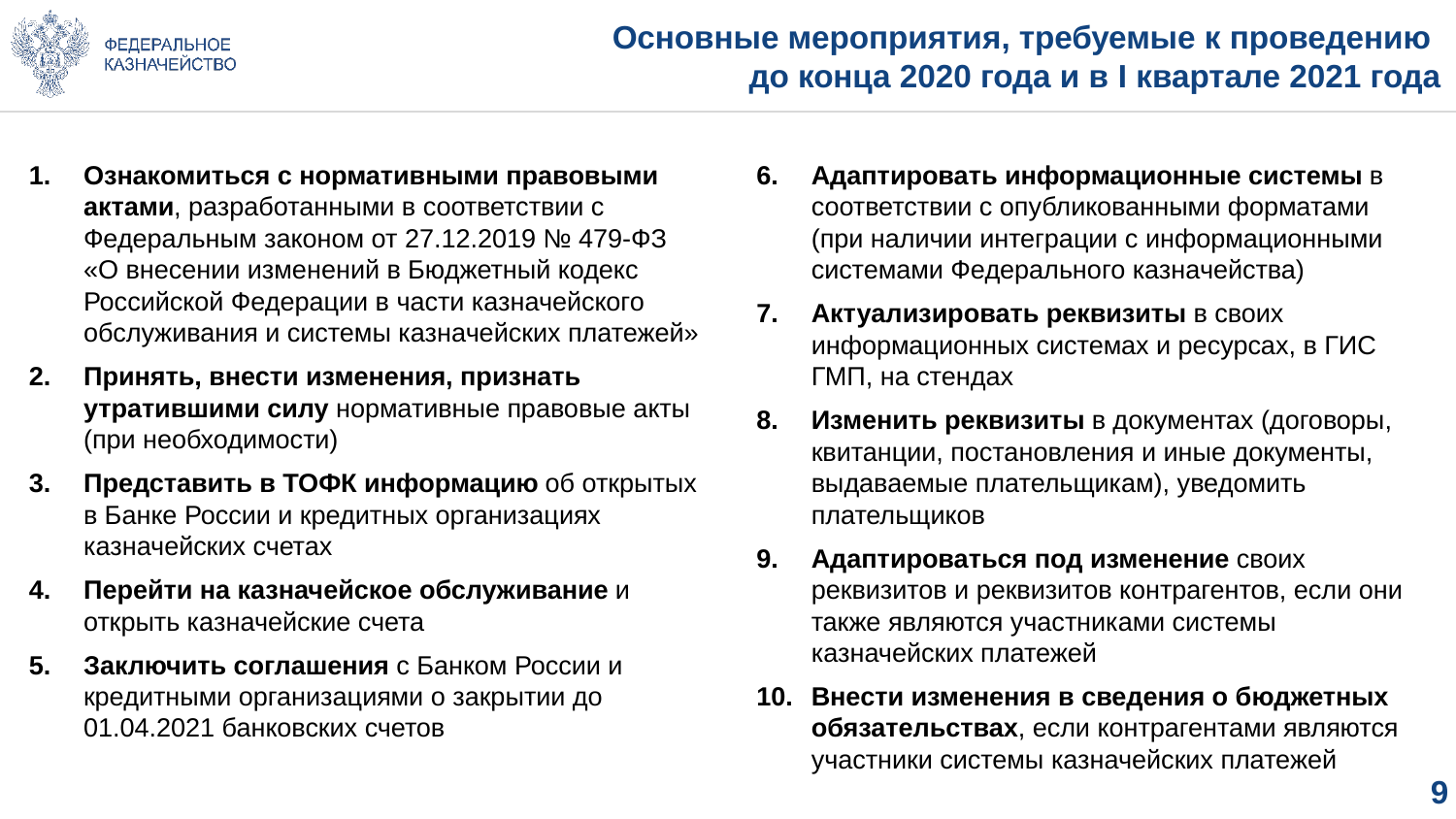

# Основные мероприятия, требуемые к проведению до конца 2020 года и в I квартале 2021 года
Ознакомиться с нормативными правовыми актами, разработанными в соответствии с Федеральным законом от 27.12.2019 № 479-ФЗ
«О внесении изменений в Бюджетный кодекс Российской Федерации в части казначейского обслуживания и системы казначейских платежей»
Принять, внести изменения, признать утратившими силу нормативные правовые акты (при необходимости)
Представить в ТОФК информацию об открытых в Банке России и кредитных организациях казначейских счетах
Перейти на казначейское обслуживание и открыть казначейские счета
Заключить соглашения с Банком России и кредитными организациями о закрытии до 01.04.2021 банковских счетов

Адаптировать информационные системы в соответствии с опубликованными форматами (при наличии интеграции с информационными системами Федерального казначейства)
Актуализировать реквизиты в своих информационных системах и ресурсах, в ГИС ГМП, на стендах
Изменить реквизиты в документах (договоры, квитанции, постановления и иные документы, выдаваемые плательщикам), уведомить плательщиков
Адаптироваться под изменение своих реквизитов и реквизитов контрагентов, если они также являются участниками системы казначейских платежей
Внести изменения в сведения о бюджетных обязательствах, если контрагентами являются участники системы казначейских платежей